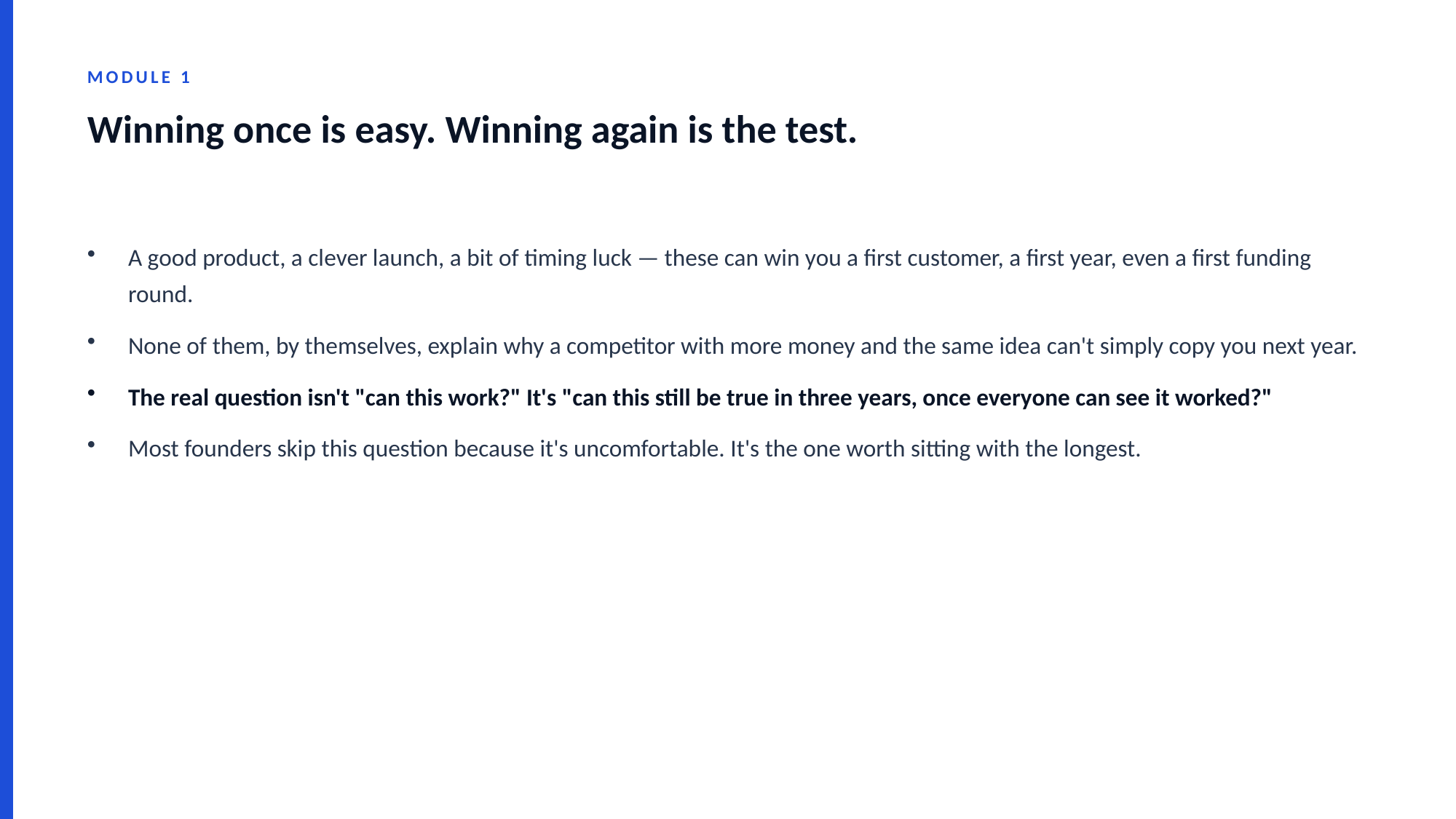

MODULE 1
Winning once is easy. Winning again is the test.
A good product, a clever launch, a bit of timing luck — these can win you a first customer, a first year, even a first funding round.
None of them, by themselves, explain why a competitor with more money and the same idea can't simply copy you next year.
The real question isn't "can this work?" It's "can this still be true in three years, once everyone can see it worked?"
Most founders skip this question because it's uncomfortable. It's the one worth sitting with the longest.